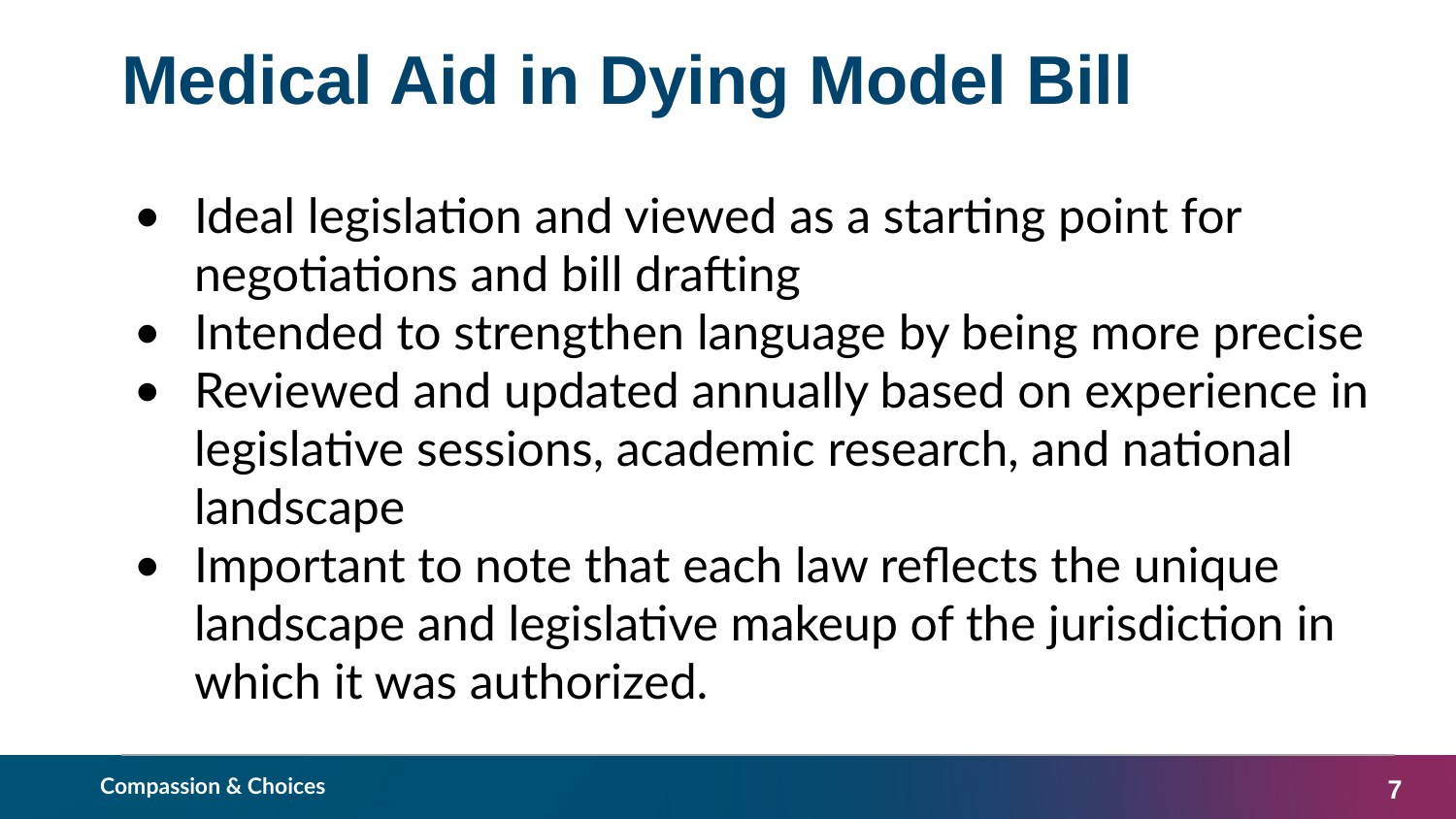

# Medical Aid in Dying Model Bill
Ideal legislation and viewed as a starting point for negotiations and bill drafting
Intended to strengthen language by being more precise
Reviewed and updated annually based on experience in legislative sessions, academic research, and national landscape
Important to note that each law reflects the unique landscape and legislative makeup of the jurisdiction in which it was authorized.